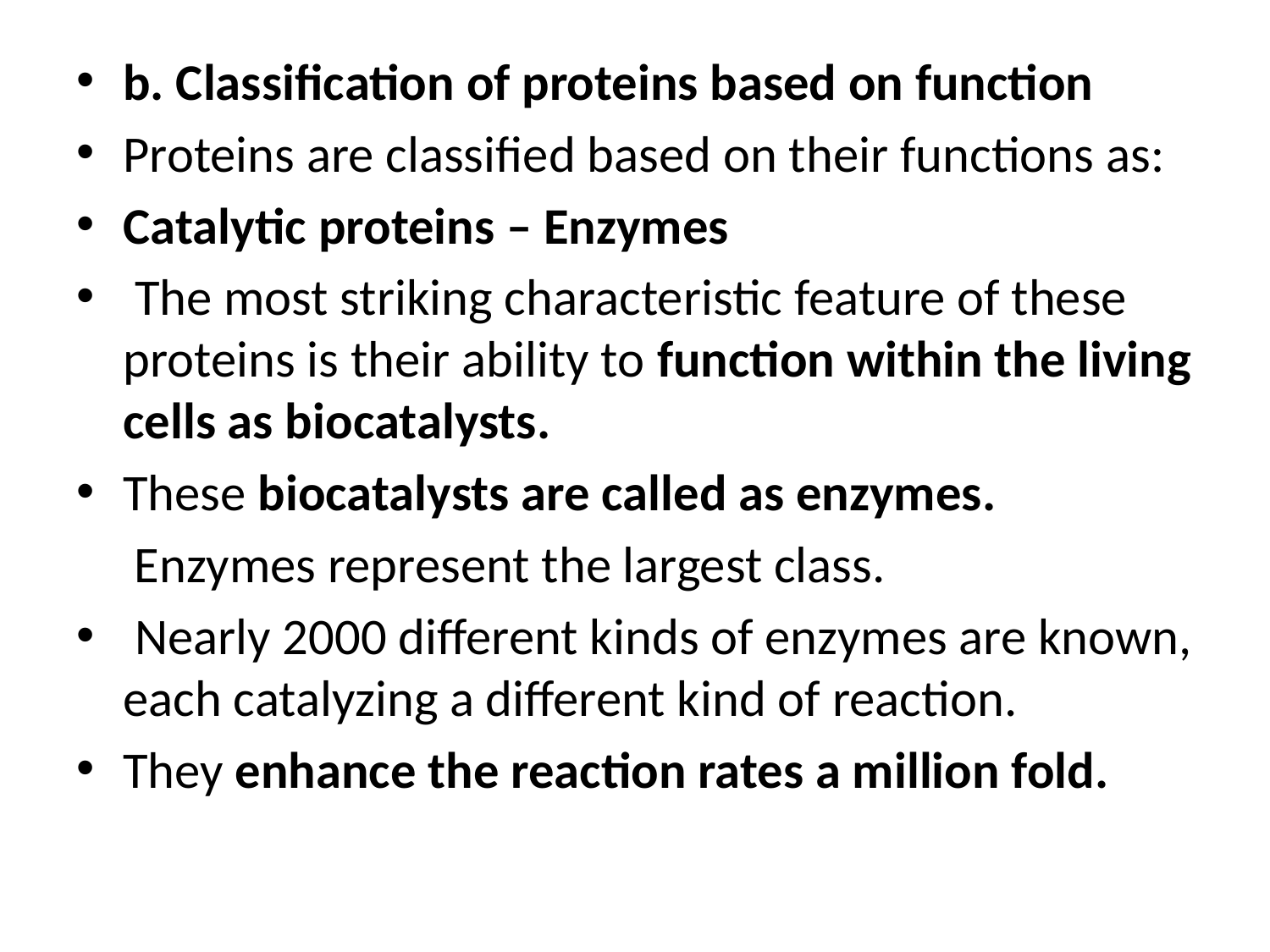

b. Classification of proteins based on function
Proteins are classified based on their functions as:
Catalytic proteins – Enzymes
 The most striking characteristic feature of these proteins is their ability to function within the living cells as biocatalysts.
These biocatalysts are called as enzymes.
     Enzymes represent the largest class.
 Nearly 2000 different kinds of enzymes are known, each catalyzing a different kind of reaction.
They enhance the reaction rates a million fold.